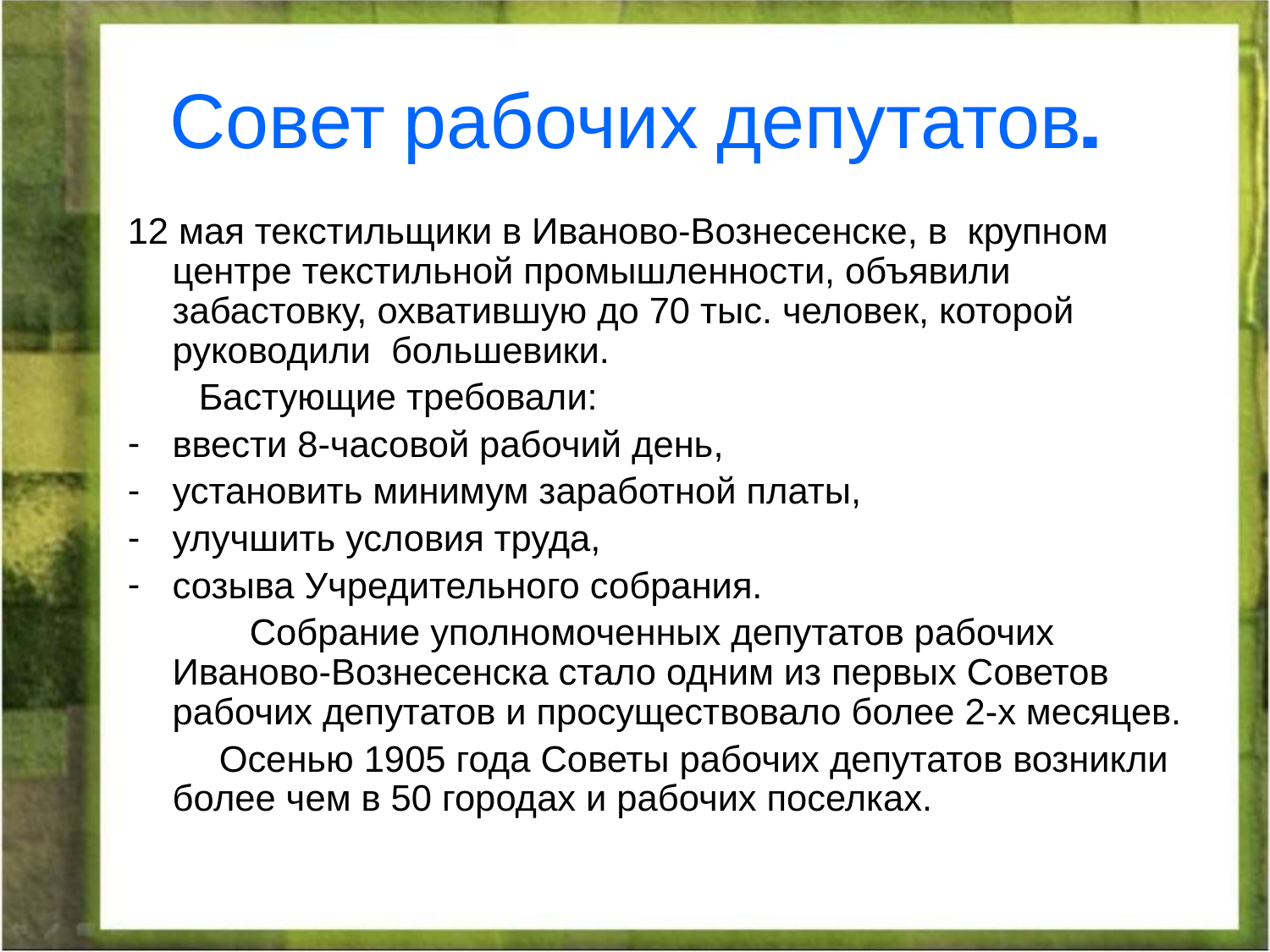

# Совет рабочих депутатов.
12 мая текстильщики в Иваново-Вознесенске, в  крупном центре текстильной промышленности, объявили забастовку, охватившую до 70 тыс. человек, которой руководили  большевики.
       Бастующие требовали:
ввести 8-часовой рабочий день,
установить минимум заработной платы,
улучшить условия труда,
созыва Учредительного собрания.
            Собрание уполномоченных депутатов рабочих Иваново-Вознесенска стало одним из первых Советов рабочих депутатов и просуществовало более 2-х месяцев.
         Осенью 1905 года Советы рабочих депутатов возникли более чем в 50 городах и рабочих поселках.